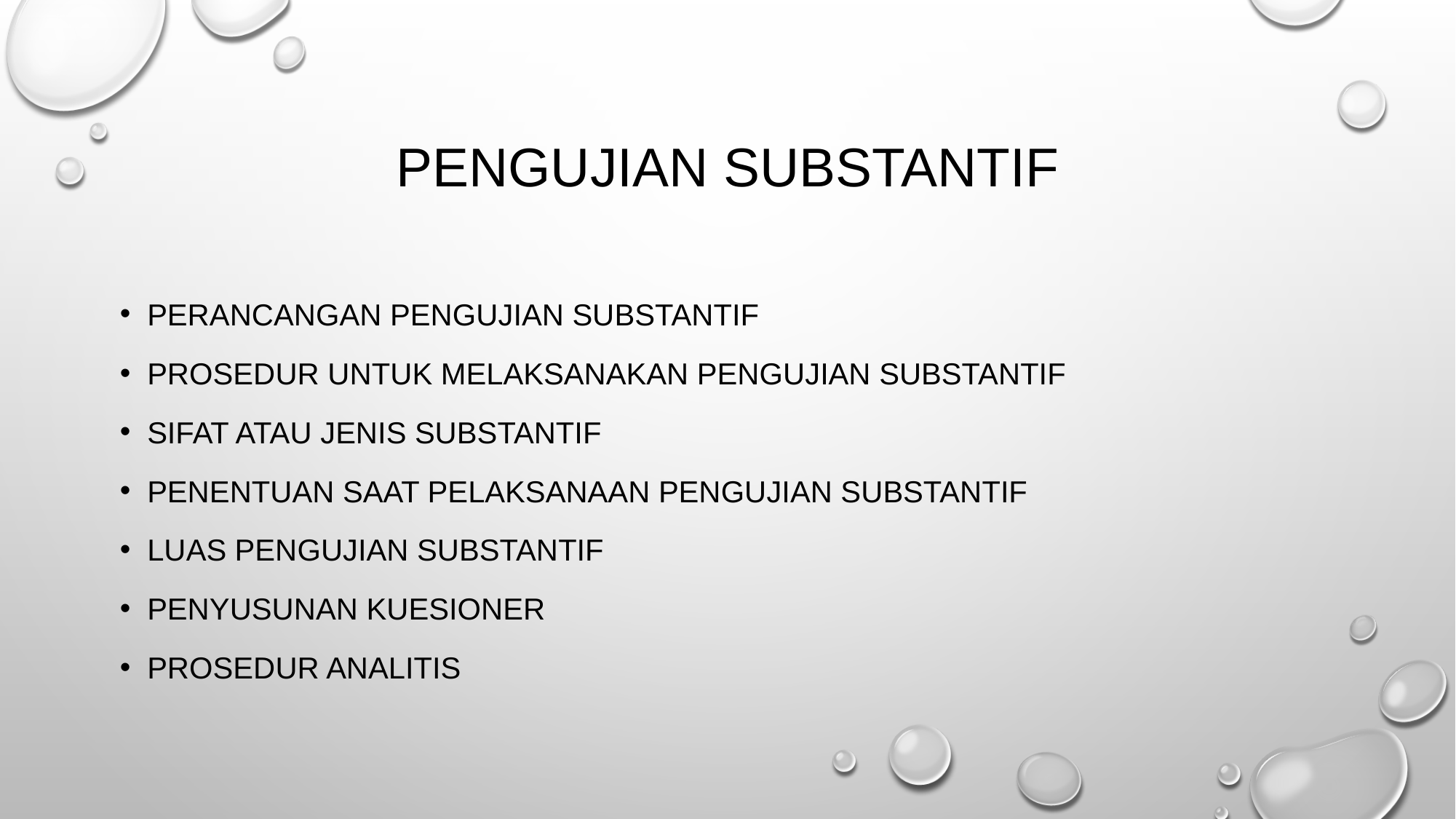

# PENGUJIAN SUBSTANTIF
PERANCANGAN PENGUJIAN SUBSTANTIF
PROSEDUR UNTUK MELAKSANAKAN PENGUJIAN SUBSTANTIF
SIFAT ATAU JENIS SUBSTANTIF
PENENTUAN SAAT PELAKSANAAN PENGUJIAN SUBSTANTIF
LUAS PENGUJIAN SUBSTANTIF
PENYUSUNAN KUESIONER
PROSEDUR ANALITIS